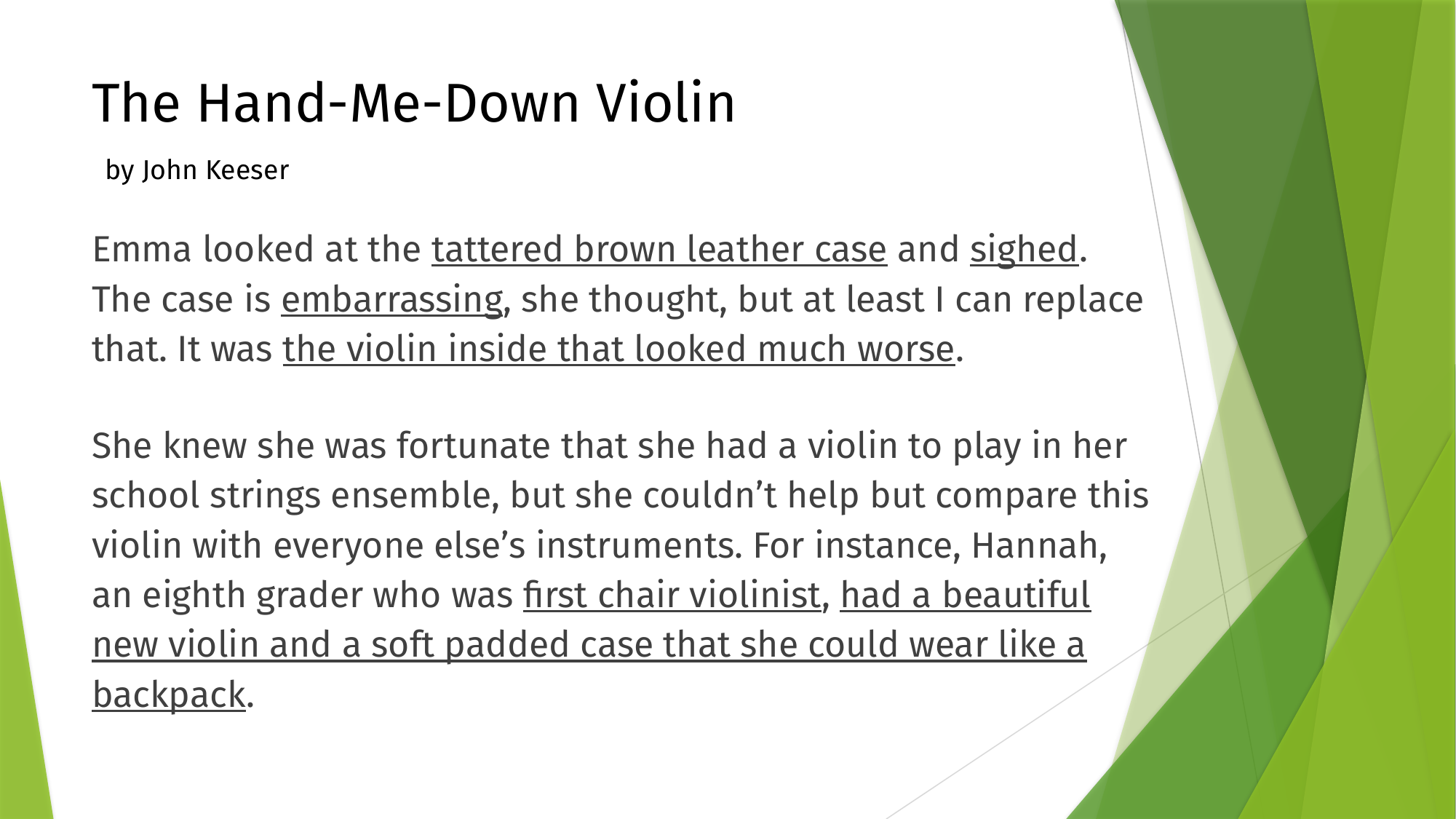

# The Hand-Me-Down Violin
by John Keeser
Emma looked at the tattered brown leather case and sighed. The case is embarrassing, she thought, but at least I can replace that. It was the violin inside that looked much worse.

She knew she was fortunate that she had a violin to play in her school strings ensemble, but she couldn’t help but compare this violin with everyone else’s instruments. For instance, Hannah, an eighth grader who was first chair violinist, had a beautiful new violin and a soft padded case that she could wear like a backpack.